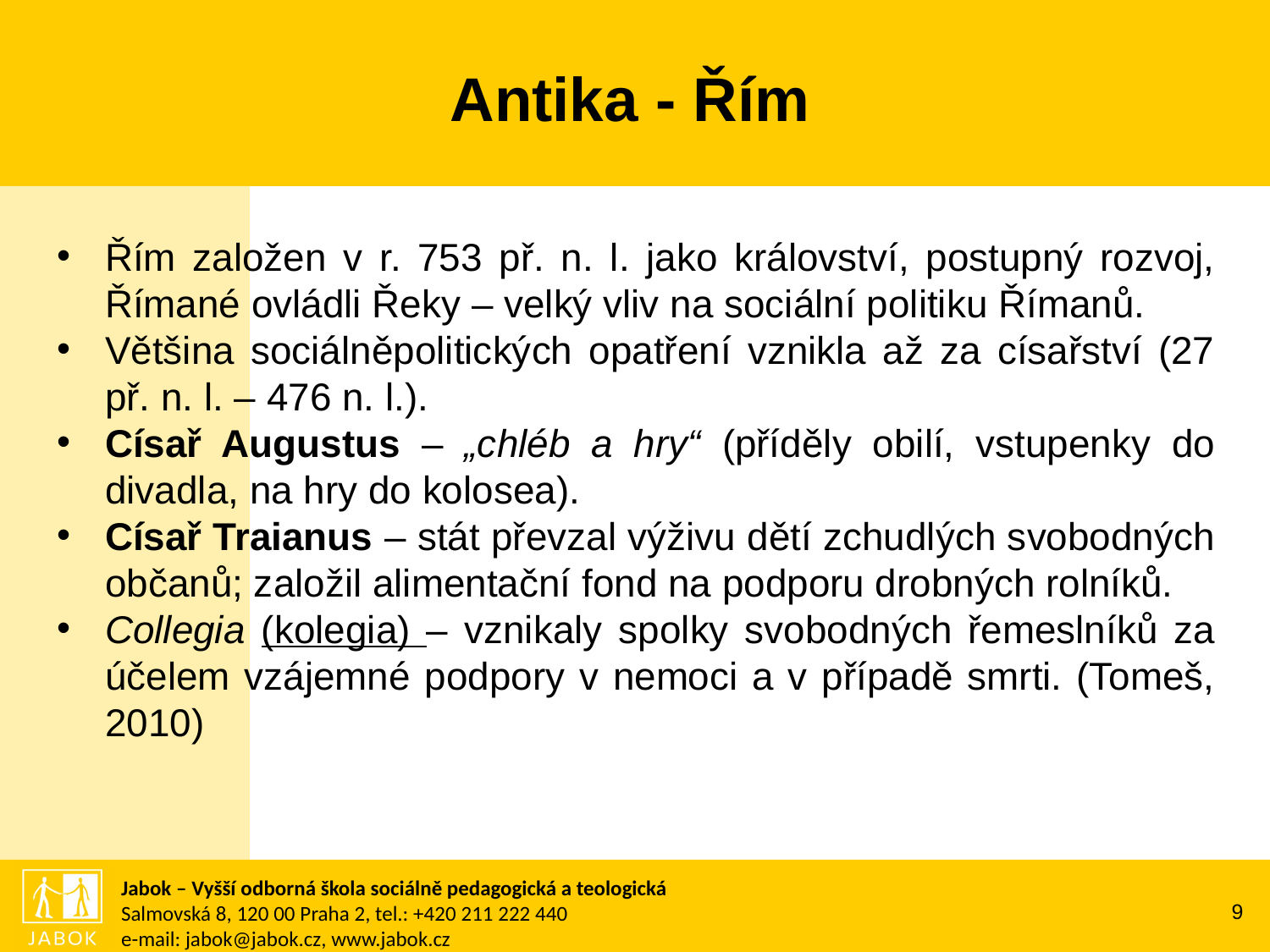

# Antika - Řím
Řím založen v r. 753 př. n. l. jako království, postupný rozvoj, Římané ovládli Řeky – velký vliv na sociální politiku Římanů.
Většina sociálněpolitických opatření vznikla až za císařství (27 př. n. l. – 476 n. l.).
Císař Augustus – „chléb a hry“ (příděly obilí, vstupenky do divadla, na hry do kolosea).
Císař Traianus – stát převzal výživu dětí zchudlých svobodných občanů; založil alimentační fond na podporu drobných rolníků.
Collegia (kolegia) – vznikaly spolky svobodných řemeslníků za účelem vzájemné podpory v nemoci a v případě smrti. (Tomeš, 2010)